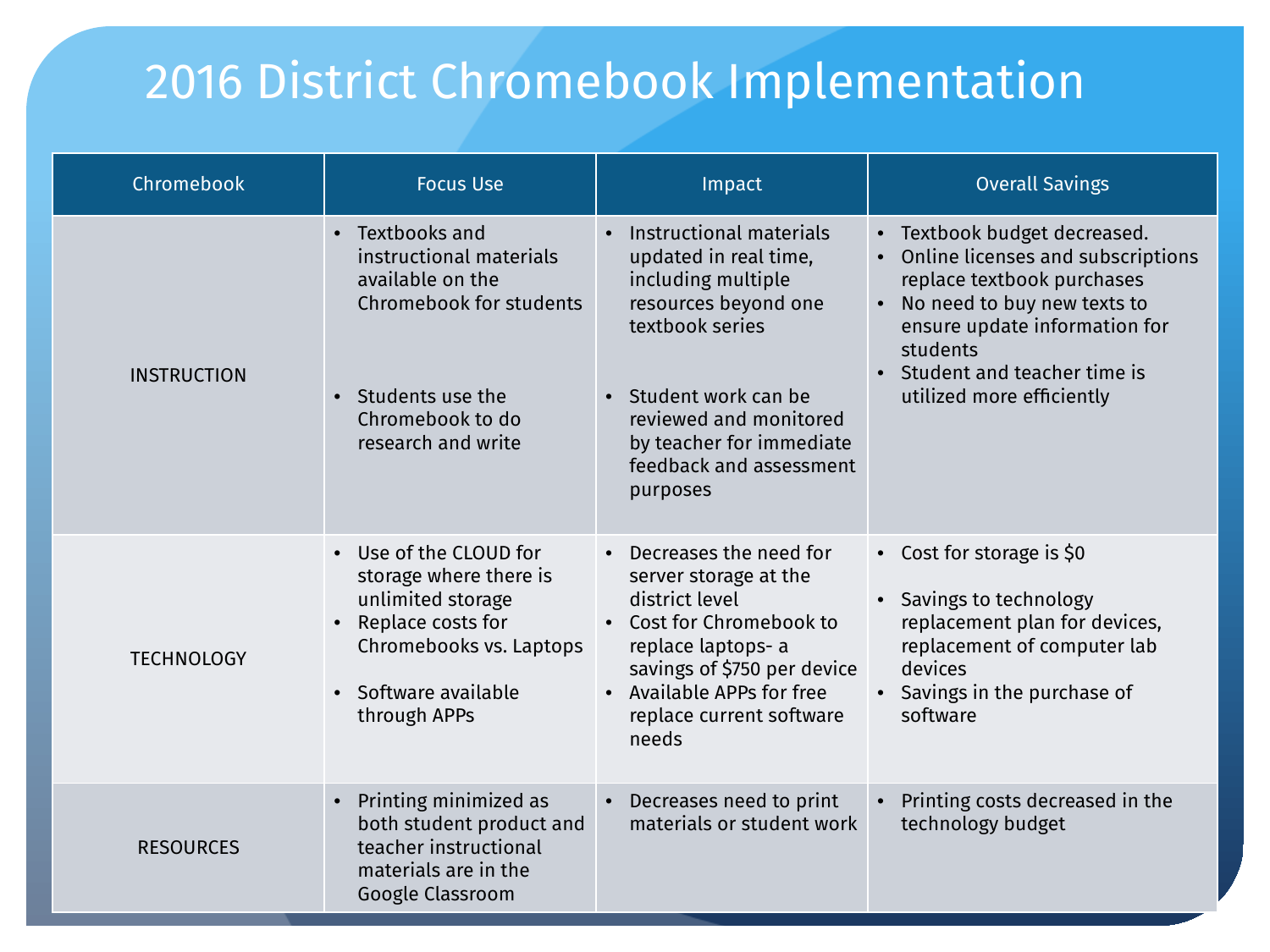

# 2016 District Chromebook Implementation
| Chromebook | Focus Use | Impact | Overall Savings |
| --- | --- | --- | --- |
| INSTRUCTION | Textbooks and instructional materials available on the Chromebook for students Students use the Chromebook to do research and write | Instructional materials updated in real time, including multiple resources beyond one textbook series Student work can be reviewed and monitored by teacher for immediate feedback and assessment purposes | Textbook budget decreased. Online licenses and subscriptions replace textbook purchases No need to buy new texts to ensure update information for students Student and teacher time is utilized more efficiently |
| TECHNOLOGY | Use of the CLOUD for storage where there is unlimited storage Replace costs for Chromebooks vs. Laptops Software available through APPs | Decreases the need for server storage at the district level Cost for Chromebook to replace laptops- a savings of $750 per device Available APPs for free replace current software needs | Cost for storage is $0 Savings to technology replacement plan for devices, replacement of computer lab devices Savings in the purchase of software |
| RESOURCES | Printing minimized as both student product and teacher instructional materials are in the Google Classroom | Decreases need to print materials or student work | Printing costs decreased in the technology budget |